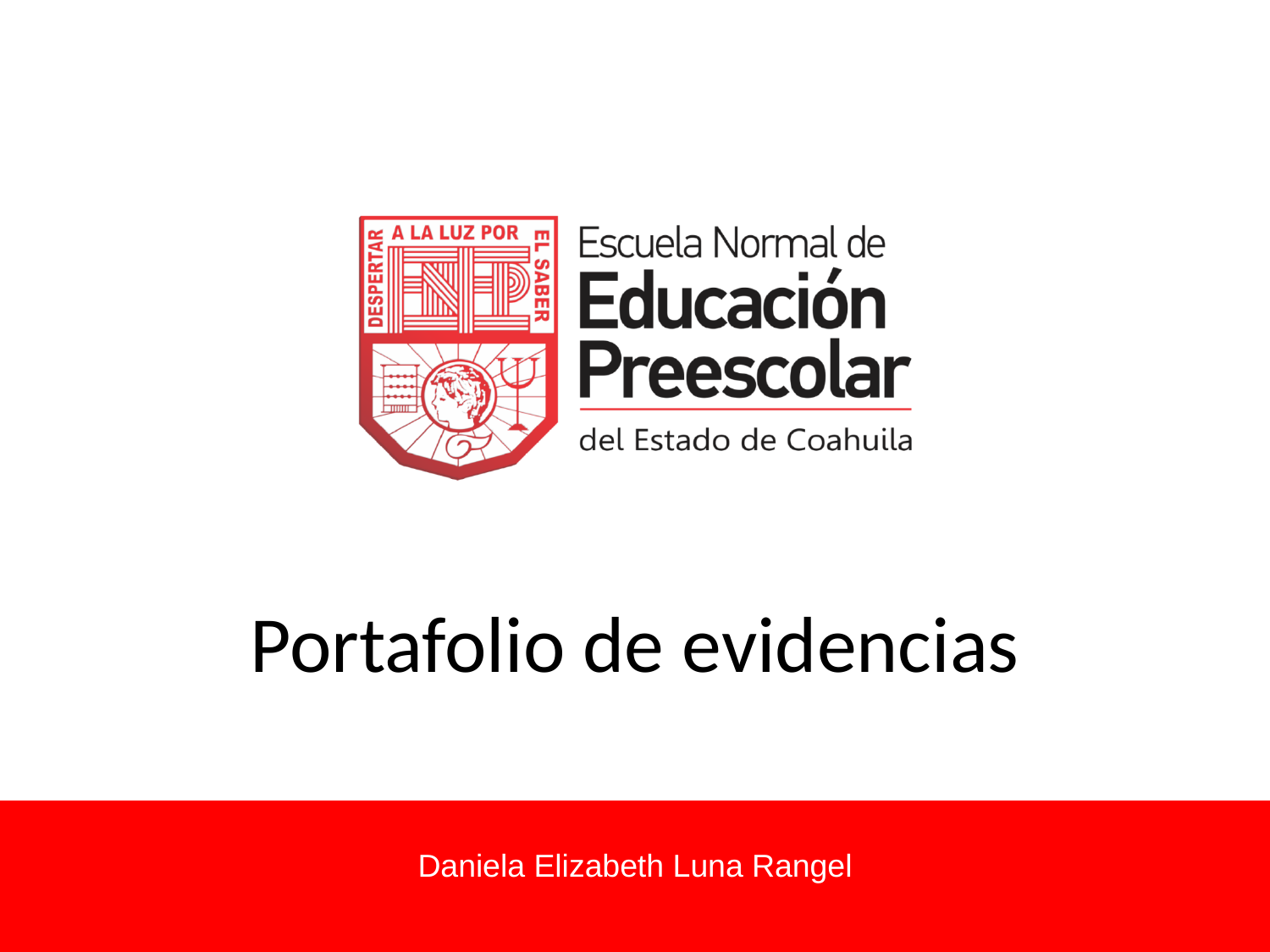

# Portafolio de evidencias
Daniela Elizabeth Luna Rangel